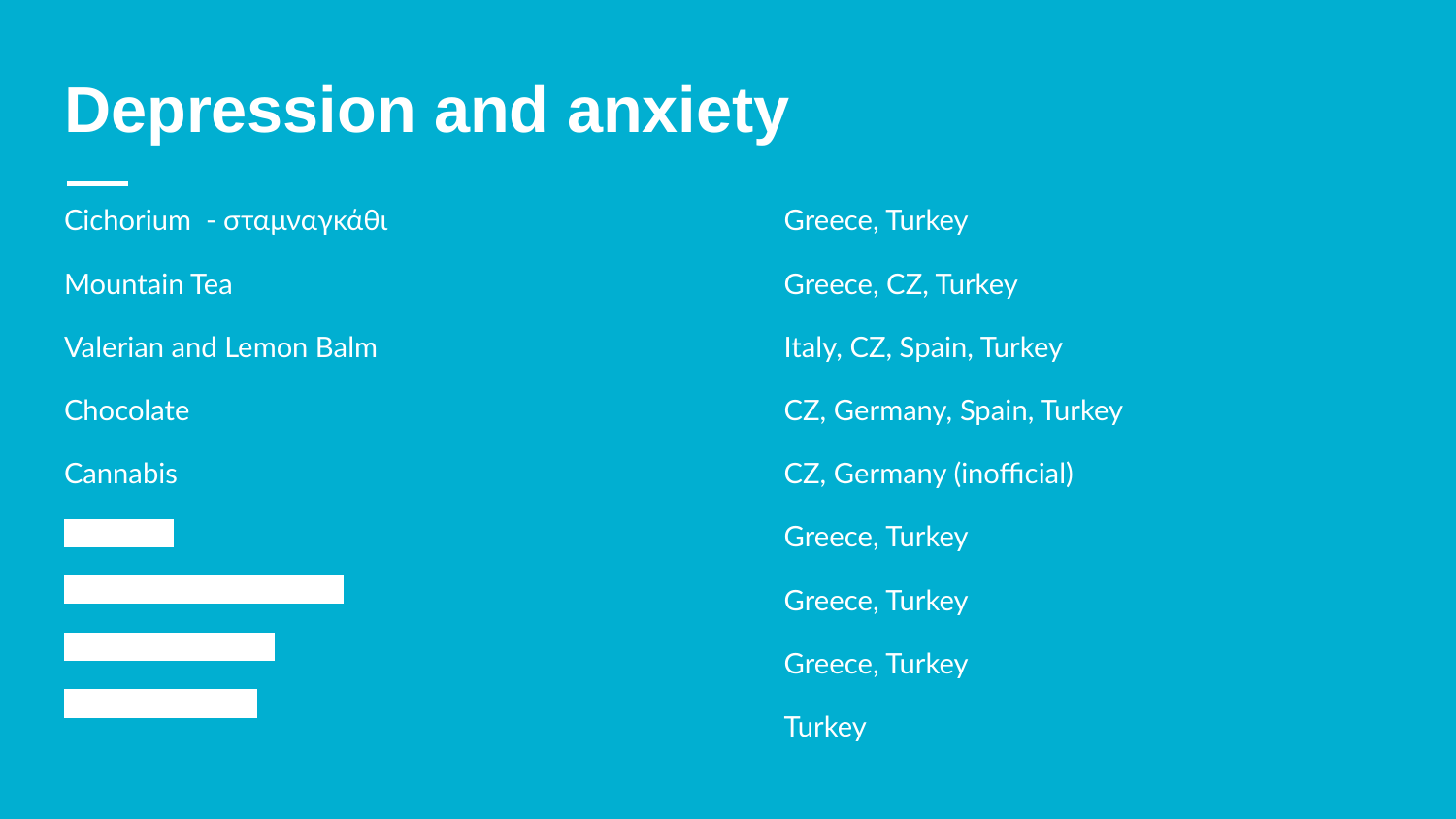

# Depression and anxiety
Cichorium  - σταμναγκάθι
Mountain Tea
Valerian and Lemon Balm
Chocolate
Cannabis
Camomile
Saffron - κρόκος Κοζάνης
Lavender - λεβάντα
Jasmine - γιασεμί
Greece, Turkey
Greece, CZ, Turkey
Italy, CZ, Spain, Turkey
CZ, Germany, Spain, Turkey
CZ, Germany (inofficial)
Greece, Turkey
Greece, Turkey
Greece, Turkey
Turkey